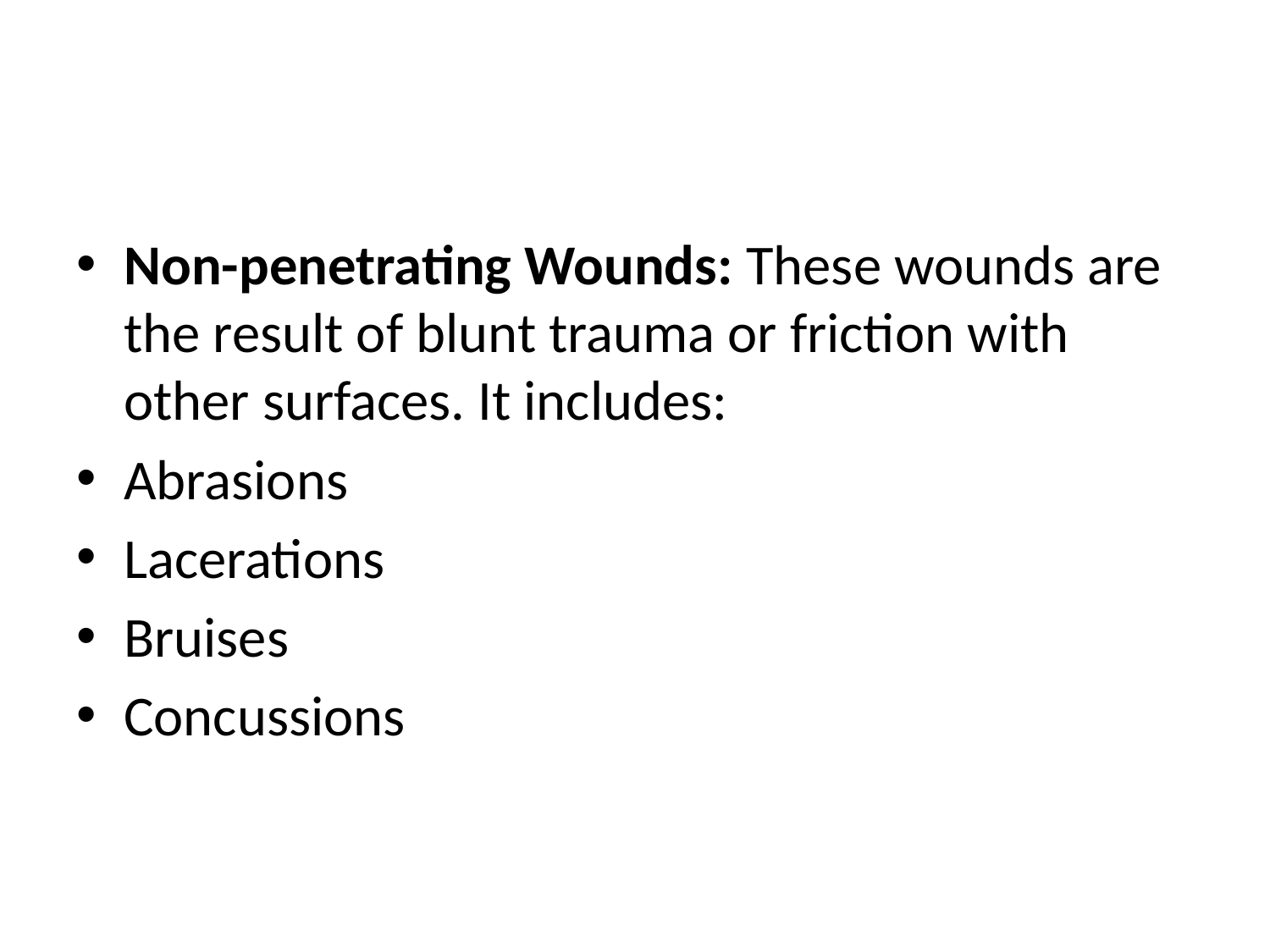

#
Non-penetrating Wounds: These wounds are the result of blunt trauma or friction with other surfaces. It includes:
Abrasions
Lacerations
Bruises
Concussions